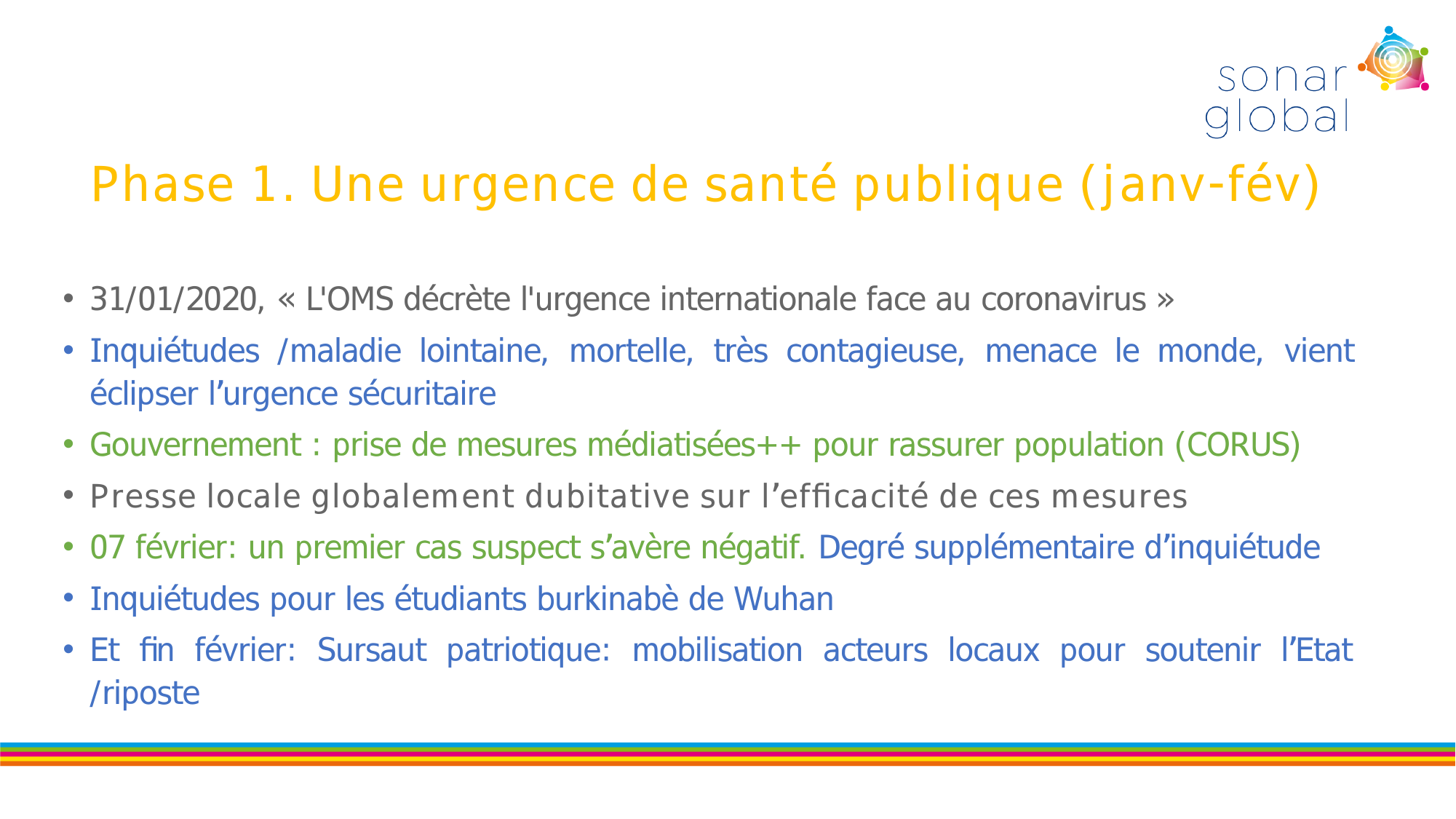

# Phase 1. Une urgence de santé publique (janv-fév)
31/01/2020, « L'OMS décrète l'urgence internationale face au coronavirus »
Inquiétudes /maladie lointaine, mortelle, très contagieuse, menace le monde, vient éclipser l’urgence sécuritaire
Gouvernement : prise de mesures médiatisées++ pour rassurer population (CORUS)
Presse locale globalement dubitative sur l’efficacité de ces mesures
07 février: un premier cas suspect s’avère négatif. Degré supplémentaire d’inquiétude
Inquiétudes pour les étudiants burkinabè de Wuhan
Et fin février: Sursaut patriotique: mobilisation acteurs locaux pour soutenir l’Etat /riposte